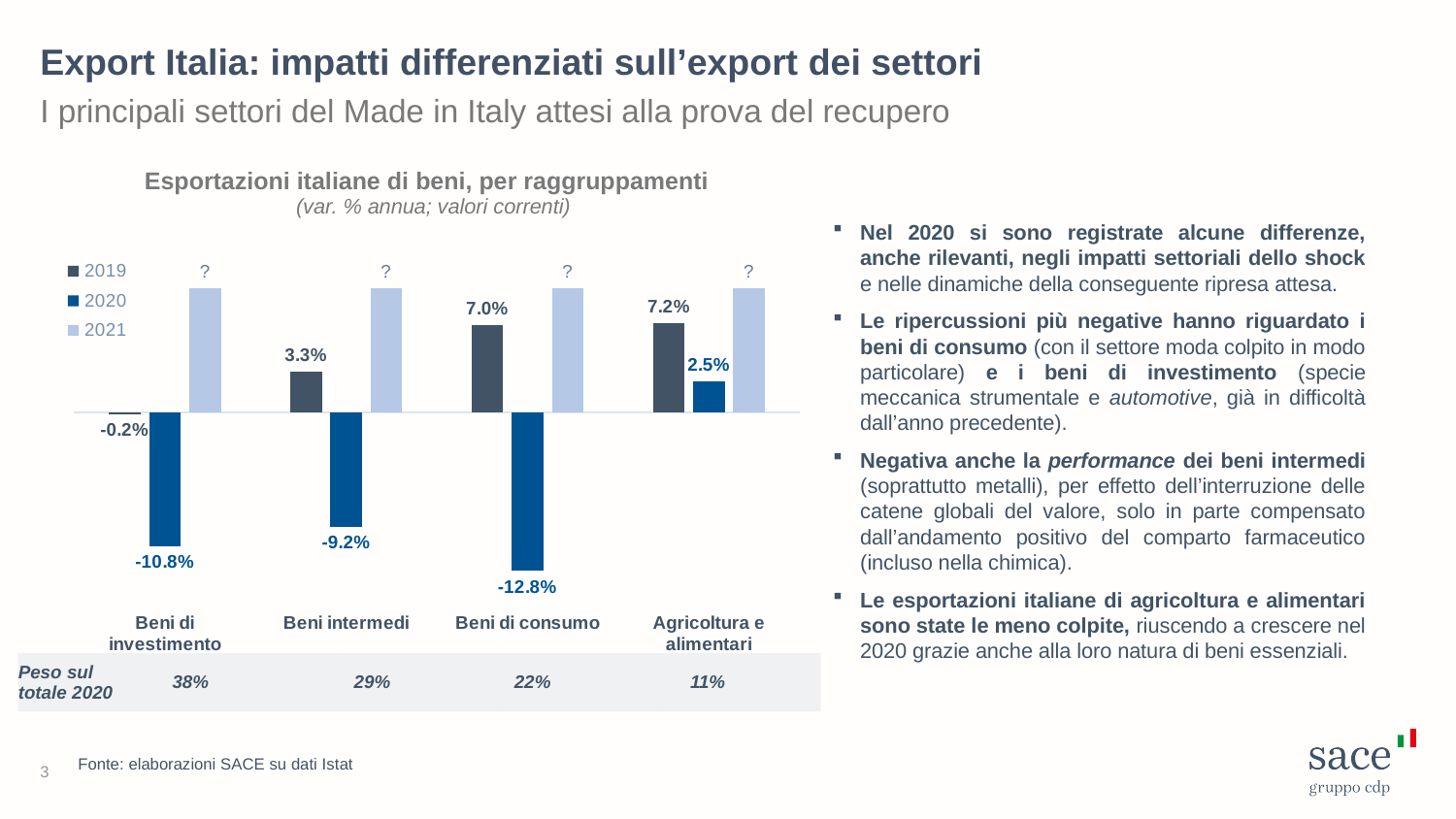

Export Italia: impatti differenziati sull’export dei settori
I principali settori del Made in Italy attesi alla prova del recupero
Esportazioni italiane di beni, per raggruppamenti
 (var. % annua; valori correnti)
Nel 2020 si sono registrate alcune differenze, anche rilevanti, negli impatti settoriali dello shock e nelle dinamiche della conseguente ripresa attesa.
Le ripercussioni più negative hanno riguardato i beni di consumo (con il settore moda colpito in modo particolare) e i beni di investimento (specie meccanica strumentale e automotive, già in difficoltà dall’anno precedente).
Negativa anche la performance dei beni intermedi (soprattutto metalli), per effetto dell’interruzione delle catene globali del valore, solo in parte compensato dall’andamento positivo del comparto farmaceutico (incluso nella chimica).
Le esportazioni italiane di agricoltura e alimentari sono state le meno colpite, riuscendo a crescere nel 2020 grazie anche alla loro natura di beni essenziali.

### Chart

| Category | 2019 | 2020 | 2021 |
|---|---|---|---|
| Beni di investimento | -0.0015722419238026752 | -0.10777051687936057 | 0.1 |
| Beni intermedi | 0.032987096016193984 | -0.09192752137430482 | 0.1 |
| Beni di consumo | 0.06976402593646158 | -0.12775822477397014 | 0.1 |
| Agricoltura e alimentari | 0.0715207124648023 | 0.024781646310723326 | 0.1 |
| Peso sul totale 2020 | 38% | 29% | 22% | 11% |
| --- | --- | --- | --- | --- |
Fonte: elaborazioni SACE su dati Istat
3